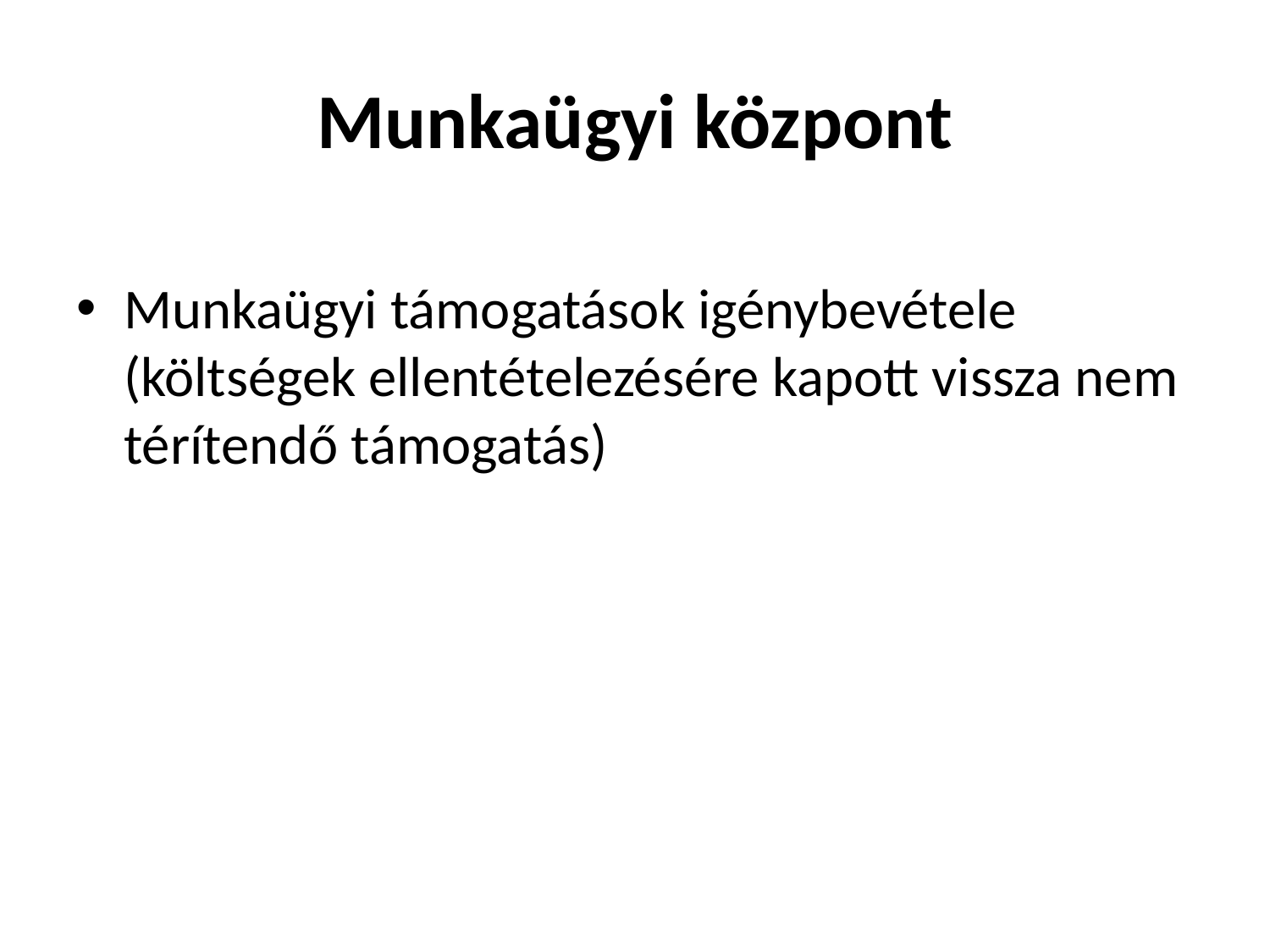

# Munkaügyi központ
Munkaügyi támogatások igénybevétele (költségek ellentételezésére kapott vissza nem térítendő támogatás)